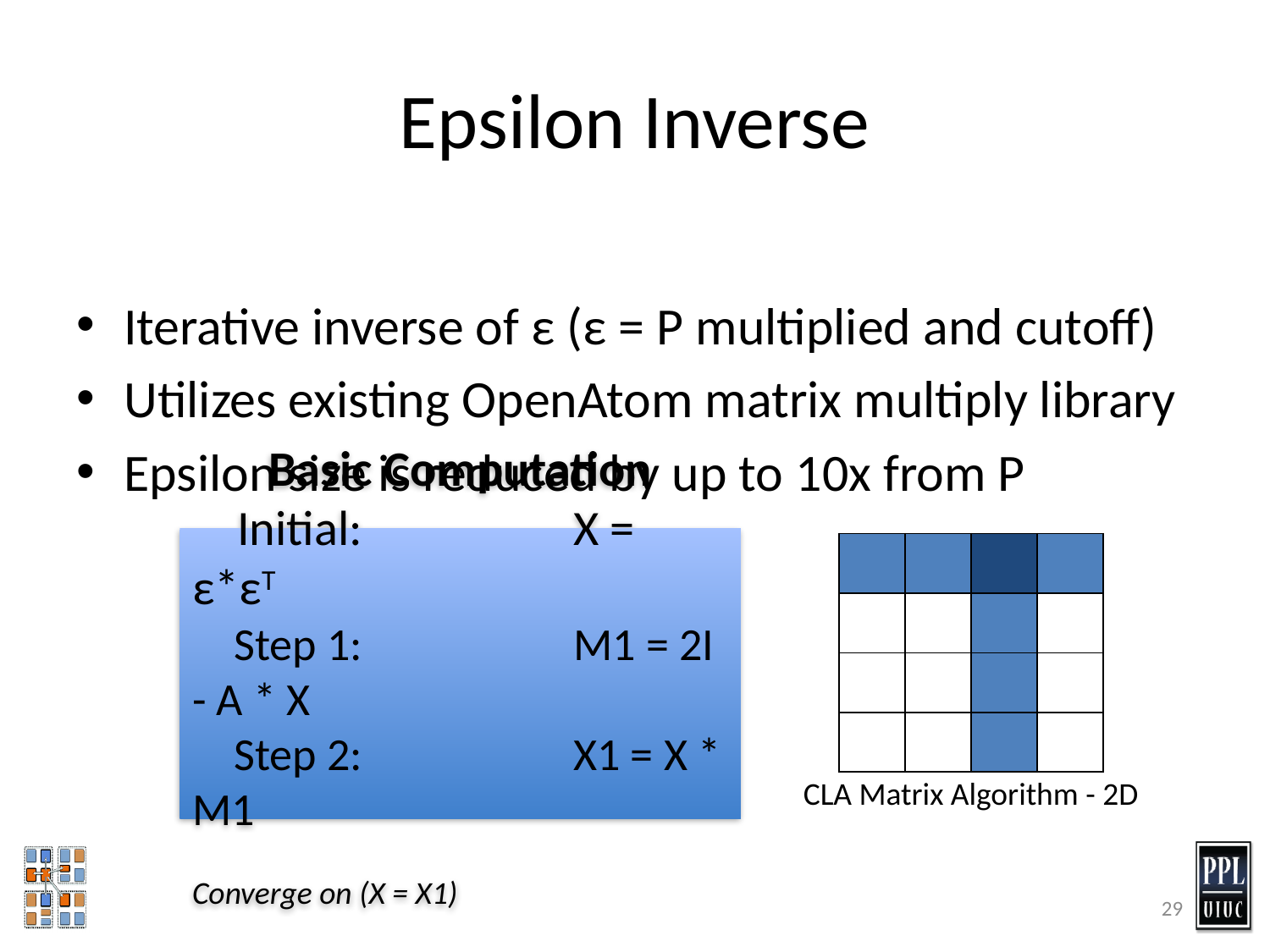

# Epsilon Inverse
Iterative inverse of ε (ε = P multiplied and cutoff)
Utilizes existing OpenAtom matrix multiply library
Epsilon size is reduced by up to 10x from P
Basic Computation
    Initial:		X = ε*εT
    Step 1: 		M1 = 2I - A * X
    Step 2: 		X1 = X * M1
				Converge on (X = X1)
|  |  |  |  |
| --- | --- | --- | --- |
|  |  |  |  |
|  |  |  |  |
|  |  |  |  |

CLA Matrix Algorithm - 2D
29